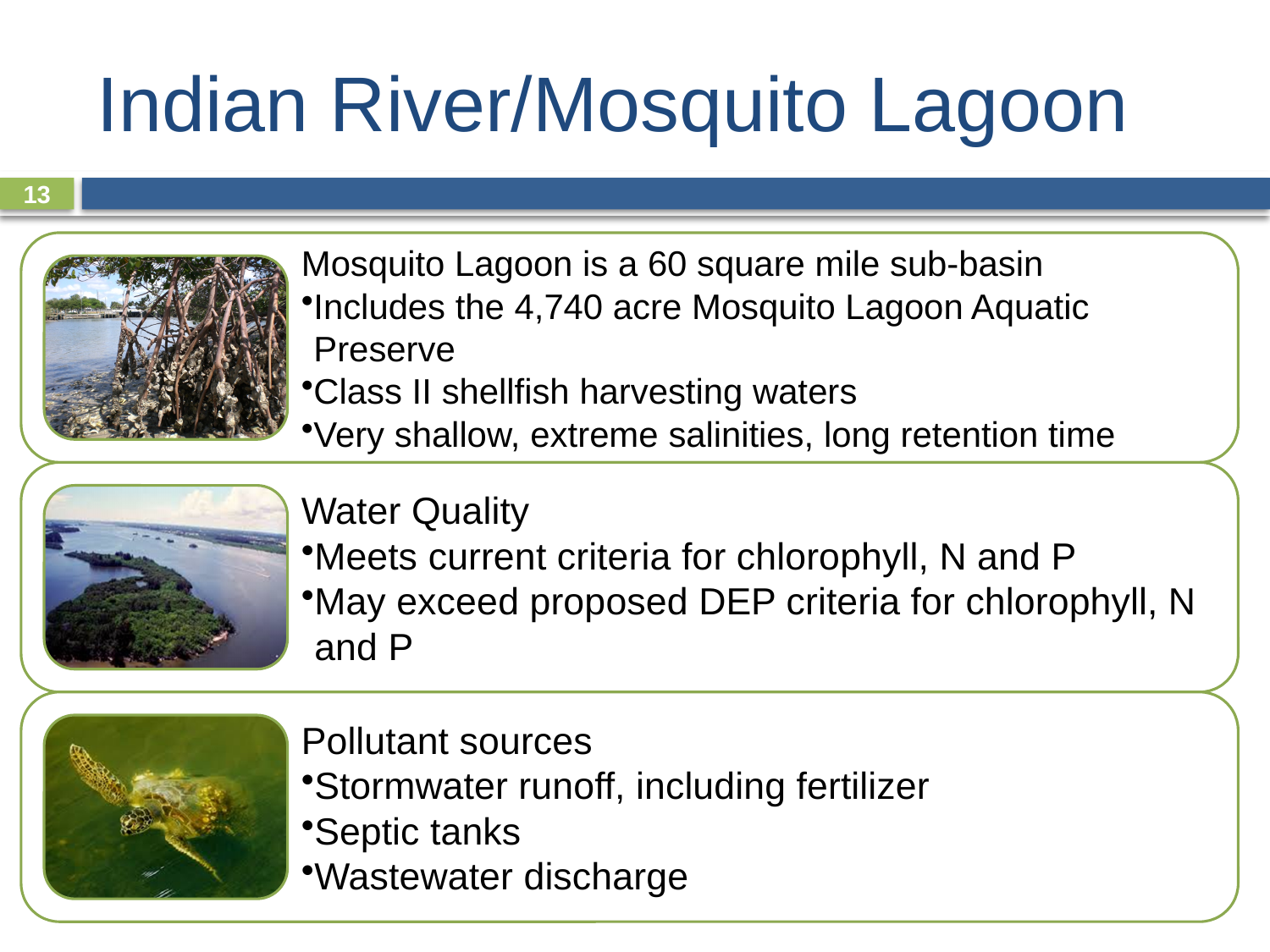

# Indian River/Mosquito Lagoon
13
Mosquito Lagoon is a 60 square mile sub-basin
Water Quality
Meets current criteria for chlorophyll, N and P
Stormwater runoff, including fertilizer
Wastewater discharge
Class II shellfish harvesting waters
Includes the 4,740 acre Mosquito Lagoon Aquatic Preserve
Septic tanks
Pollutant sources
Very shallow, extreme salinities, long retention time
May exceed proposed DEP criteria for chlorophyll, N and P